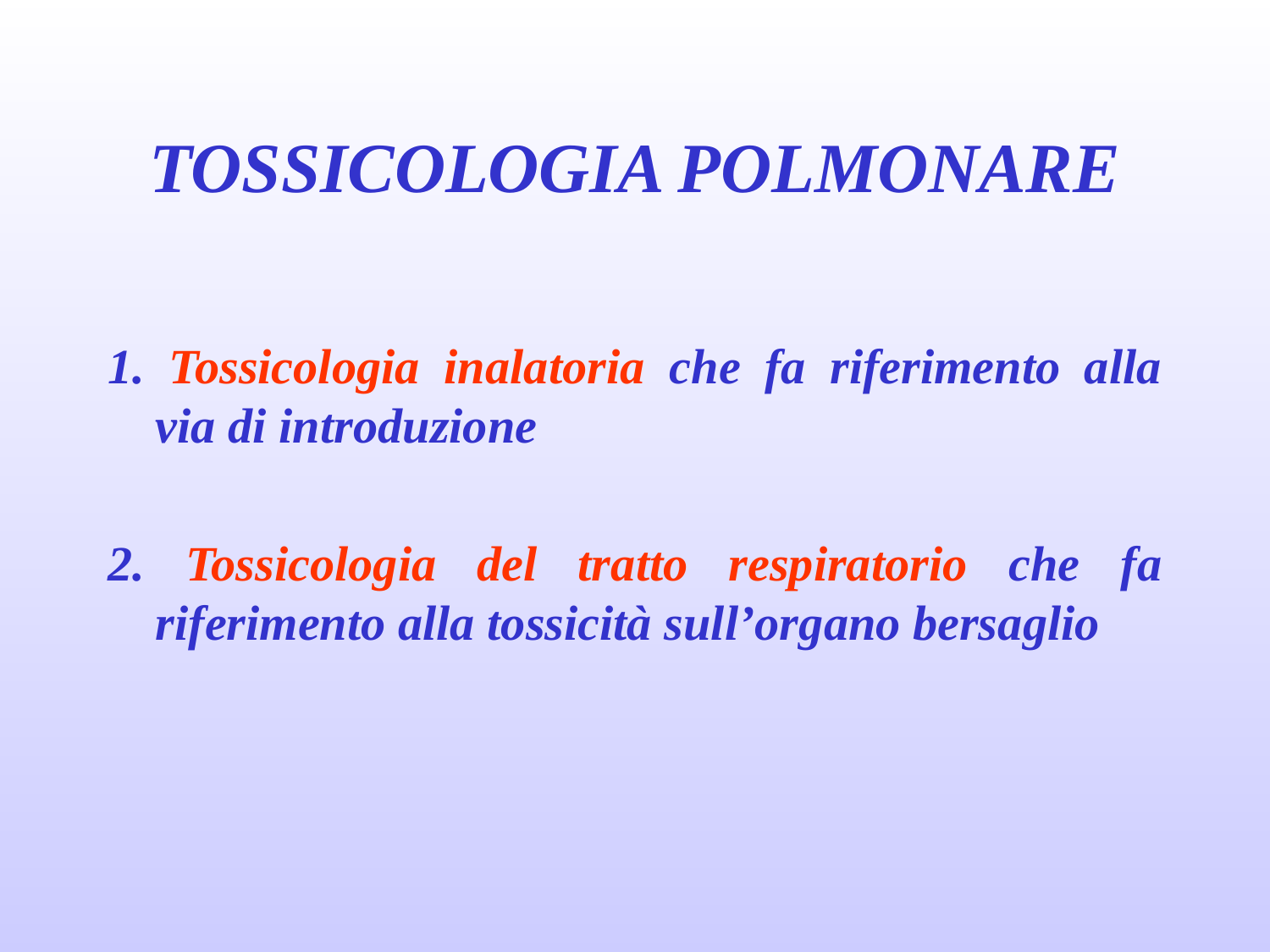

# TOSSICOLOGIA POLMONARE
1. Tossicologia inalatoria che fa riferimento alla via di introduzione

2. Tossicologia del tratto respiratorio che fa riferimento alla tossicità sull’organo bersaglio